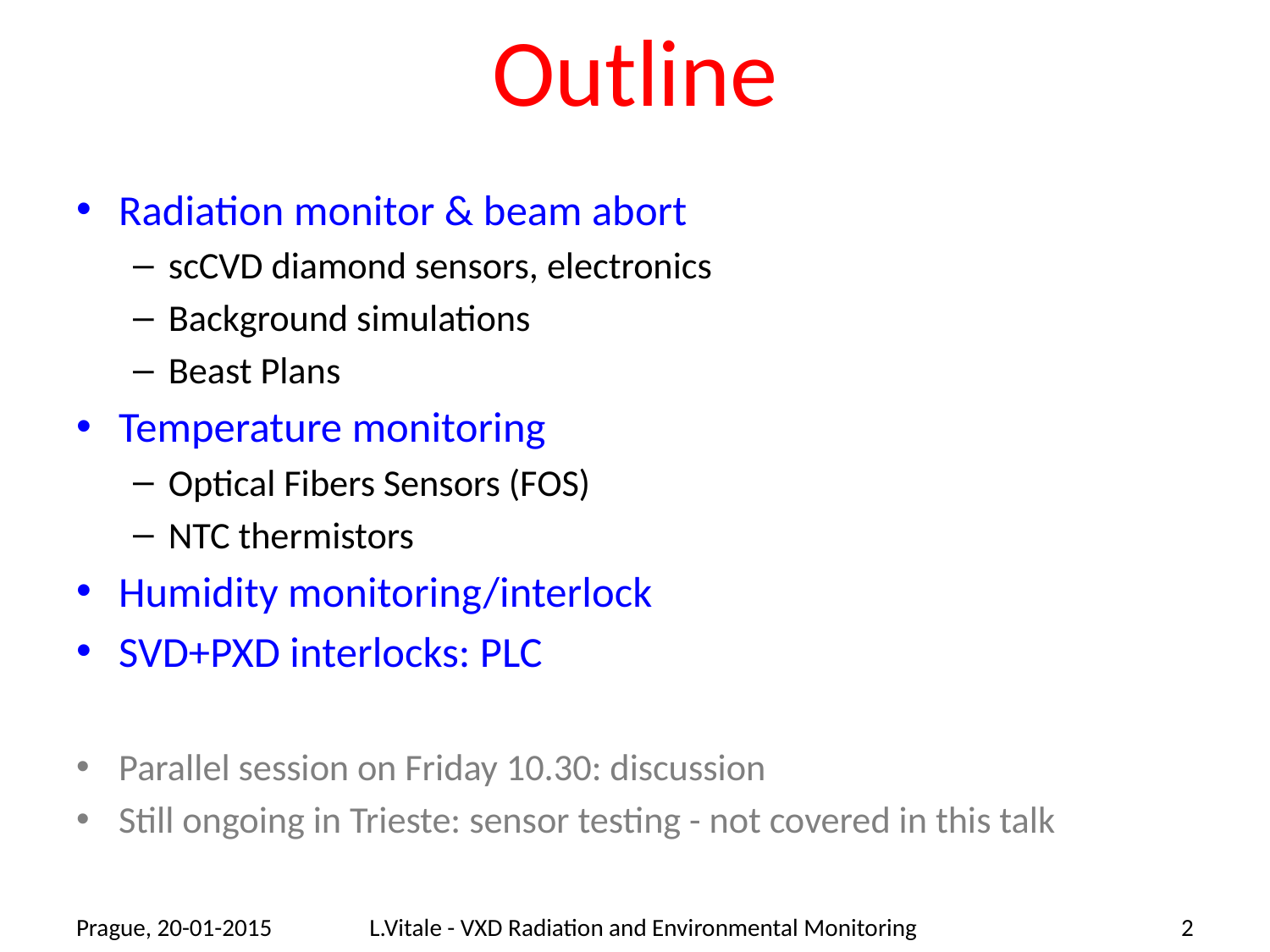

# Outline
Radiation monitor & beam abort
scCVD diamond sensors, electronics
Background simulations
Beast Plans
Temperature monitoring
Optical Fibers Sensors (FOS)
NTC thermistors
Humidity monitoring/interlock
SVD+PXD interlocks: PLC

Parallel session on Friday 10.30: discussion
Still ongoing in Trieste: sensor testing - not covered in this talk
Prague, 20-01-2015
L.Vitale - VXD Radiation and Environmental Monitoring
2